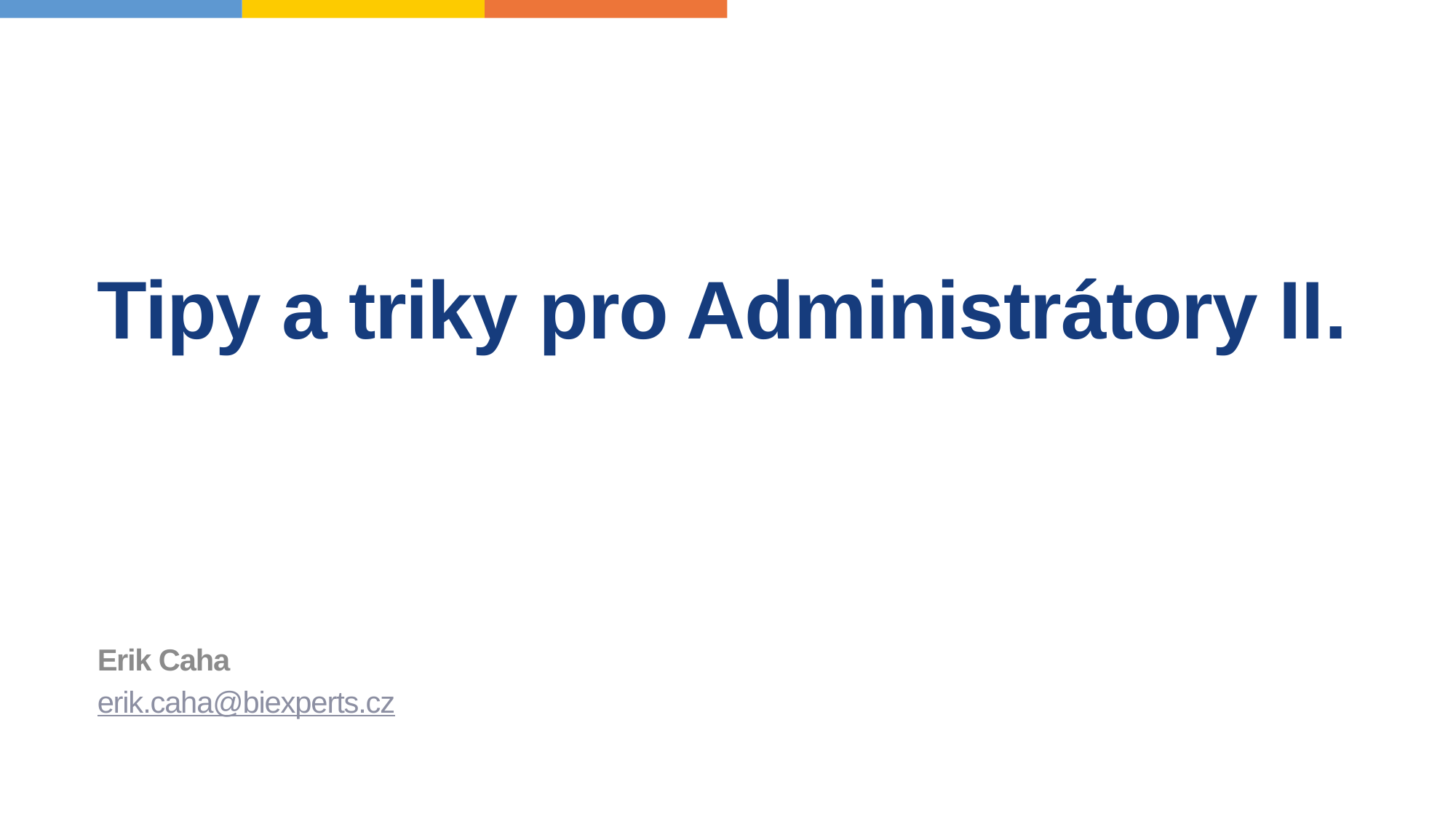

# Tipy a triky pro Administrátory II.
Erik Caha
erik.caha@biexperts.cz